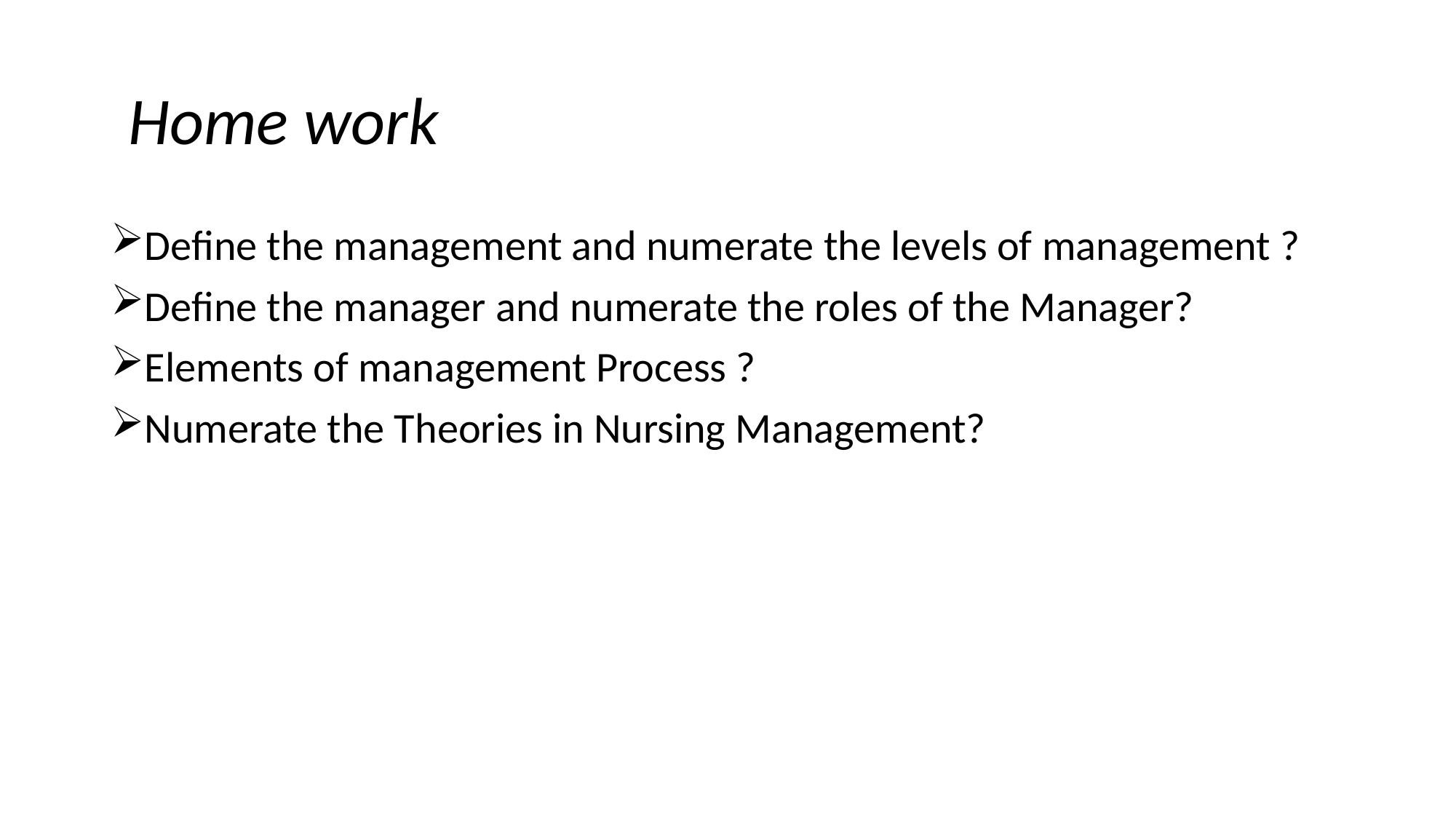

# Home work
Define the management and numerate the levels of management ?
Define the manager and numerate the roles of the Manager?
Elements of management Process ?
Numerate the Theories in Nursing Management?